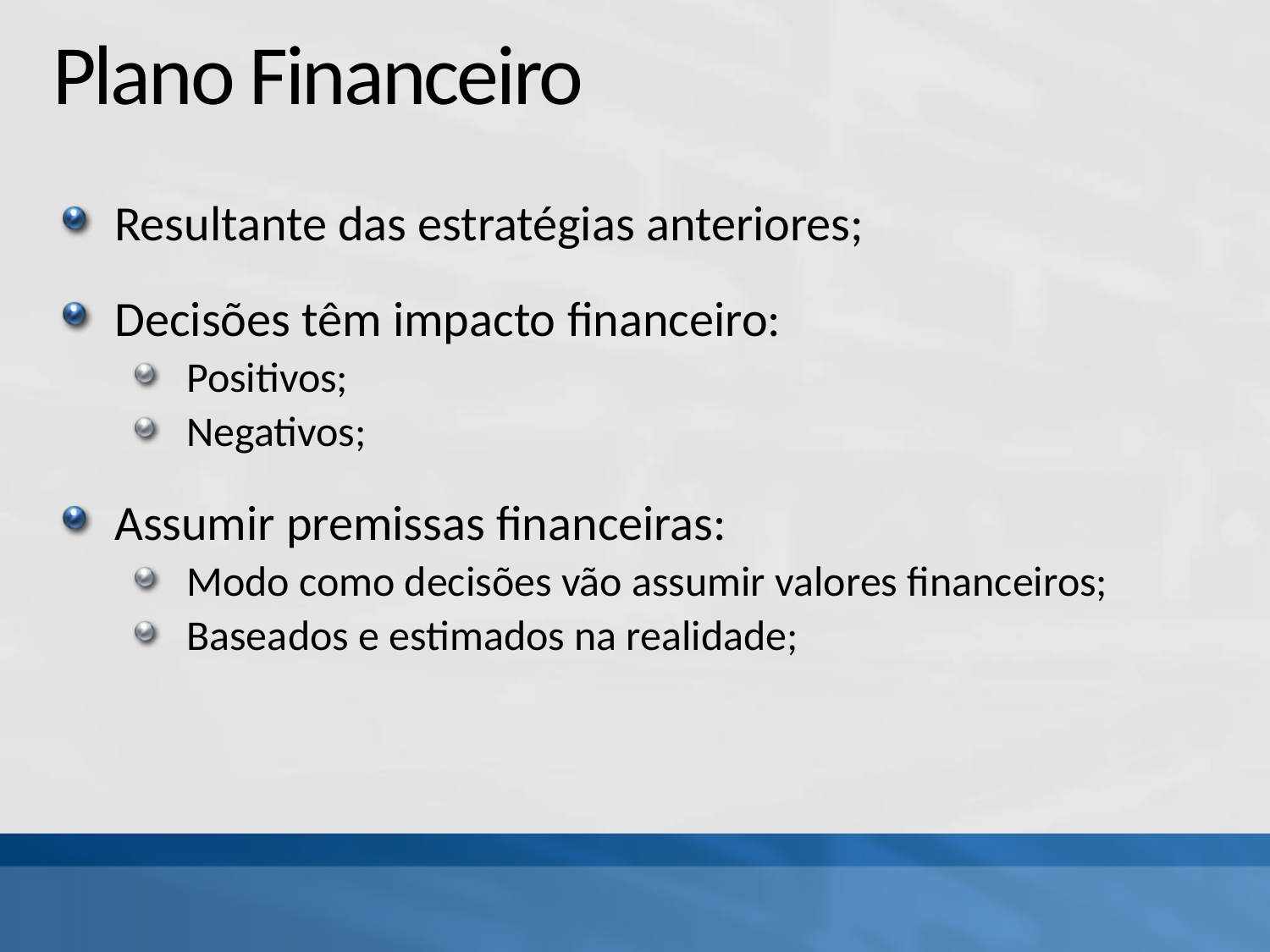

# Plano Financeiro
Resultante das estratégias anteriores;
Decisões têm impacto financeiro:
Positivos;
Negativos;
Assumir premissas financeiras:
Modo como decisões vão assumir valores financeiros;
Baseados e estimados na realidade;